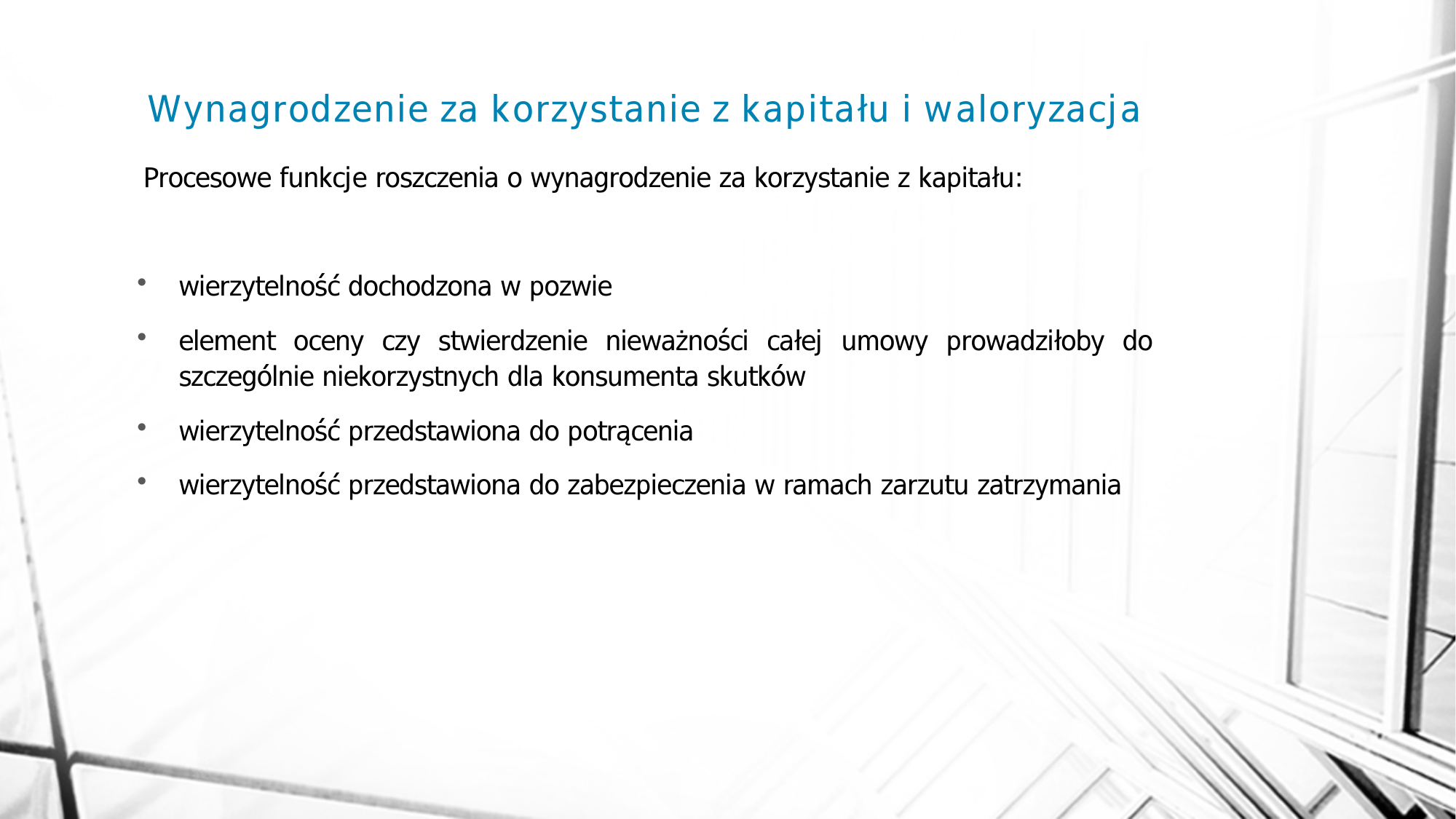

# Wynagrodzenie za korzystanie z kapitału i waloryzacja
Procesowe funkcje roszczenia o wynagrodzenie za korzystanie z kapitału:

wierzytelność dochodzona w pozwie
element oceny czy stwierdzenie nieważności całej umowy prowadziłoby do szczególnie niekorzystnych dla konsumenta skutków
wierzytelność przedstawiona do potrącenia
wierzytelność przedstawiona do zabezpieczenia w ramach zarzutu zatrzymania